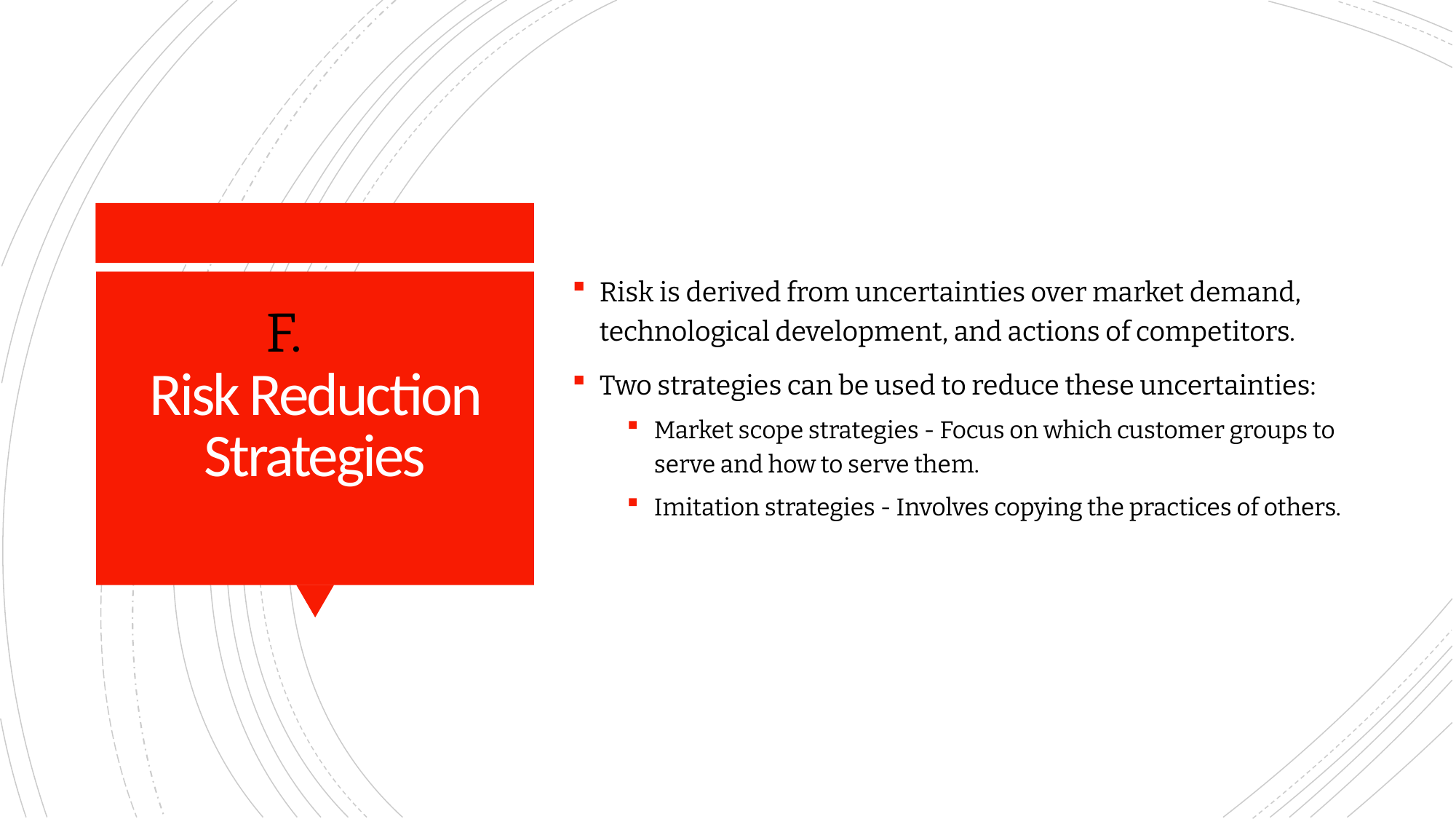

Risk is derived from uncertainties over market demand, technological development, and actions of competitors.
Two strategies can be used to reduce these uncertainties:
Market scope strategies - Focus on which customer groups to serve and how to serve them.
Imitation strategies - Involves copying the practices of others.
# Risk Reduction Strategies
F.